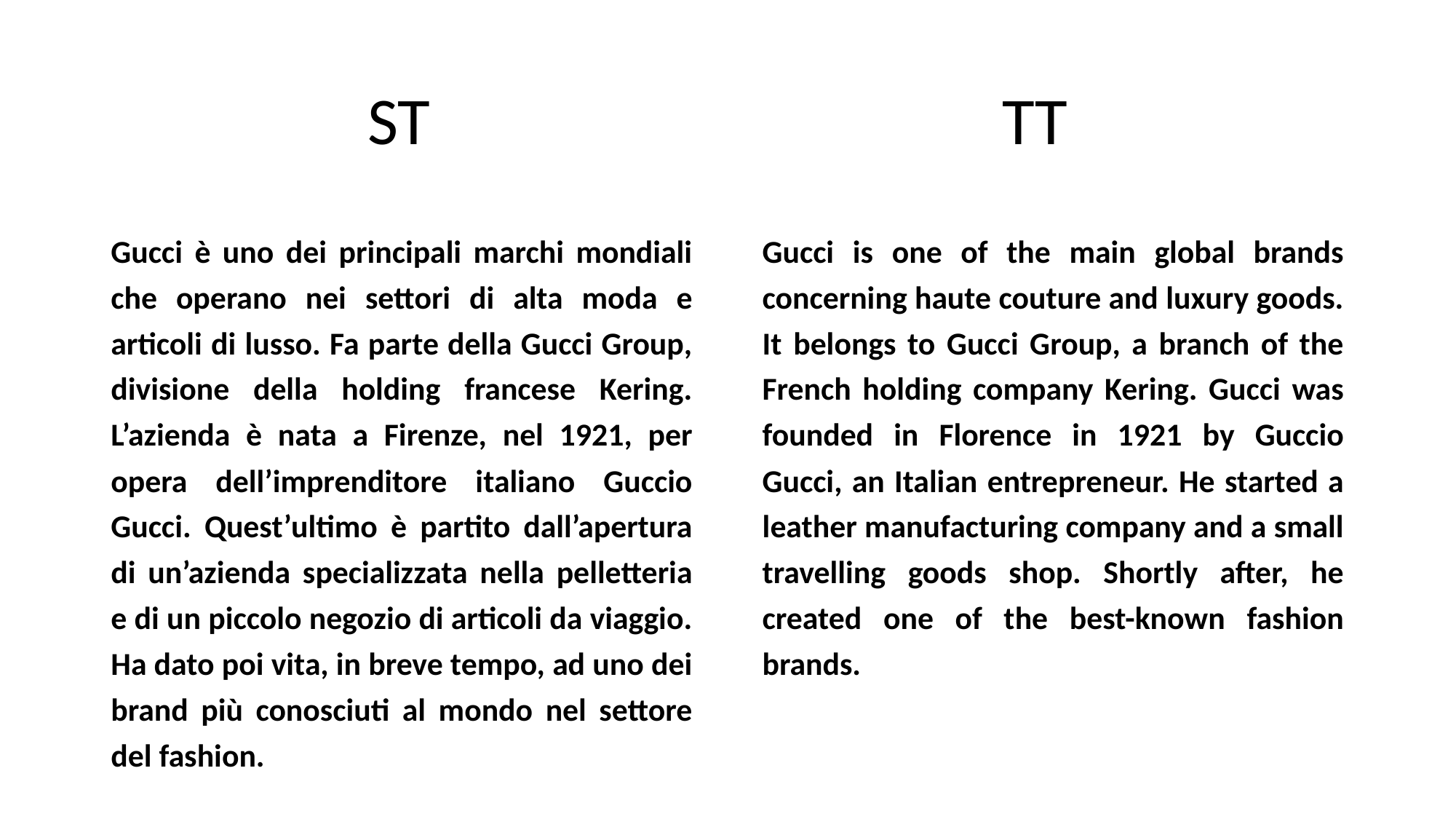

# ST                                      TT
Gucci è uno dei principali marchi mondiali che operano nei settori di alta moda e articoli di lusso. Fa parte della Gucci Group, divisione della holding francese Kering. L’azienda è nata a Firenze, nel 1921, per opera dell’imprenditore italiano Guccio Gucci. Quest’ultimo è partito dall’apertura di un’azienda specializzata nella pelletteria e di un piccolo negozio di articoli da viaggio. Ha dato poi vita, in breve tempo, ad uno dei brand più conosciuti al mondo nel settore del fashion.
Gucci is one of the main global brands concerning haute couture and luxury goods. It belongs to Gucci Group, a branch of the French holding company Kering. Gucci was founded in Florence in 1921 by Guccio Gucci, an Italian entrepreneur. He started a leather manufacturing company and a small travelling goods shop. Shortly after, he created one of the best-known fashion brands.